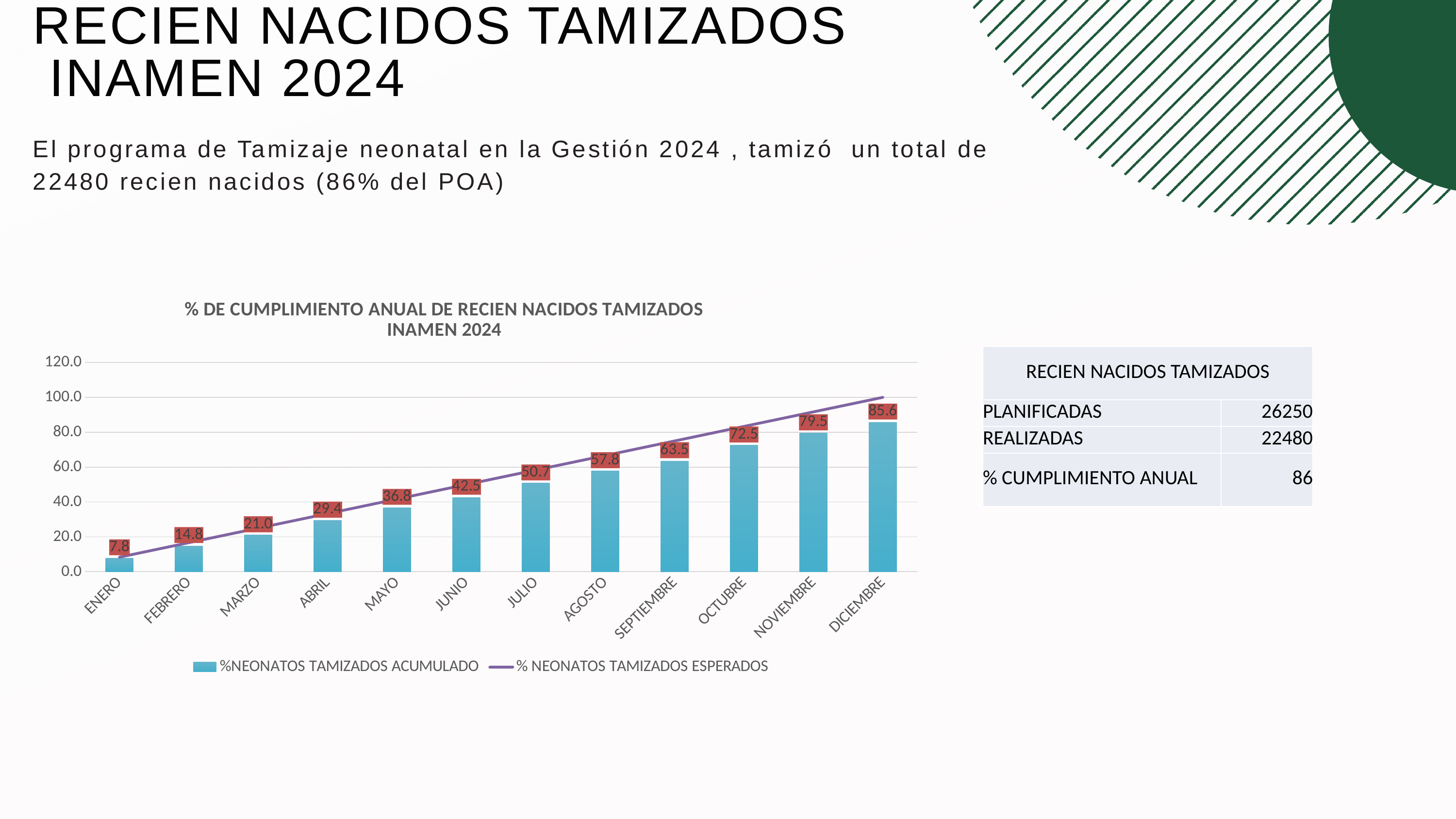

RECIEN NACIDOS TAMIZADOS
 INAMEN 2024
El programa de Tamizaje neonatal en la Gestión 2024 , tamizó  un total de 22480 recien nacidos (86% del POA)

[unsupported chart]

| RECIEN NACIDOS TAMIZADOS |  |
| --- | --- |
| PLANIFICADAS | 26250 |
| REALIZADAS | 22480 |
| % CUMPLIMIENTO ANUAL | 86 |